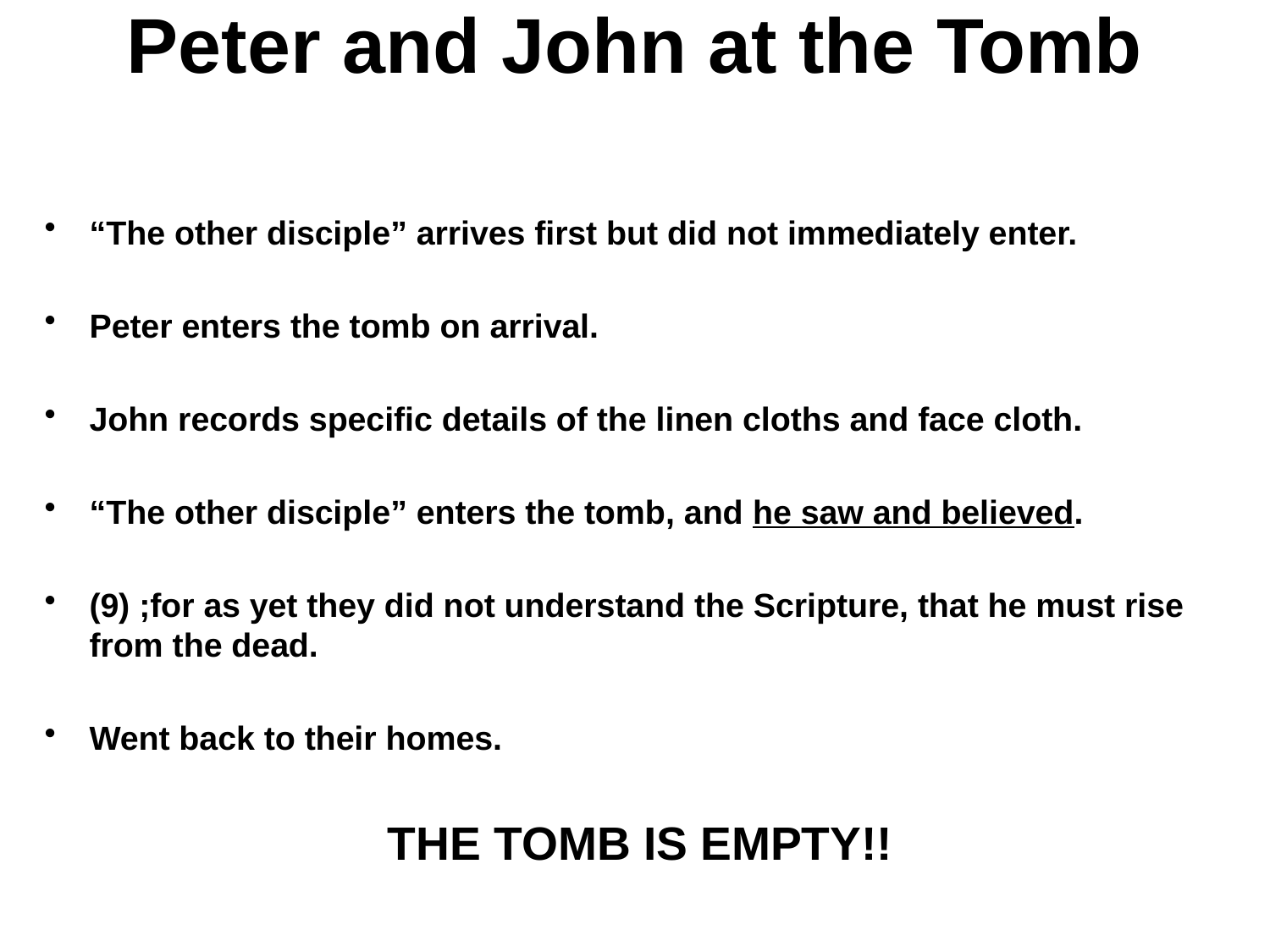

# Peter and John at the Tomb

“The other disciple” arrives first but did not immediately enter.

Peter enters the tomb on arrival.

John records specific details of the linen cloths and face cloth.

“The other disciple” enters the tomb, and he saw and believed.

(9) ;for as yet they did not understand the Scripture, that he must rise from the dead.

Went back to their homes.

THE TOMB IS EMPTY!!